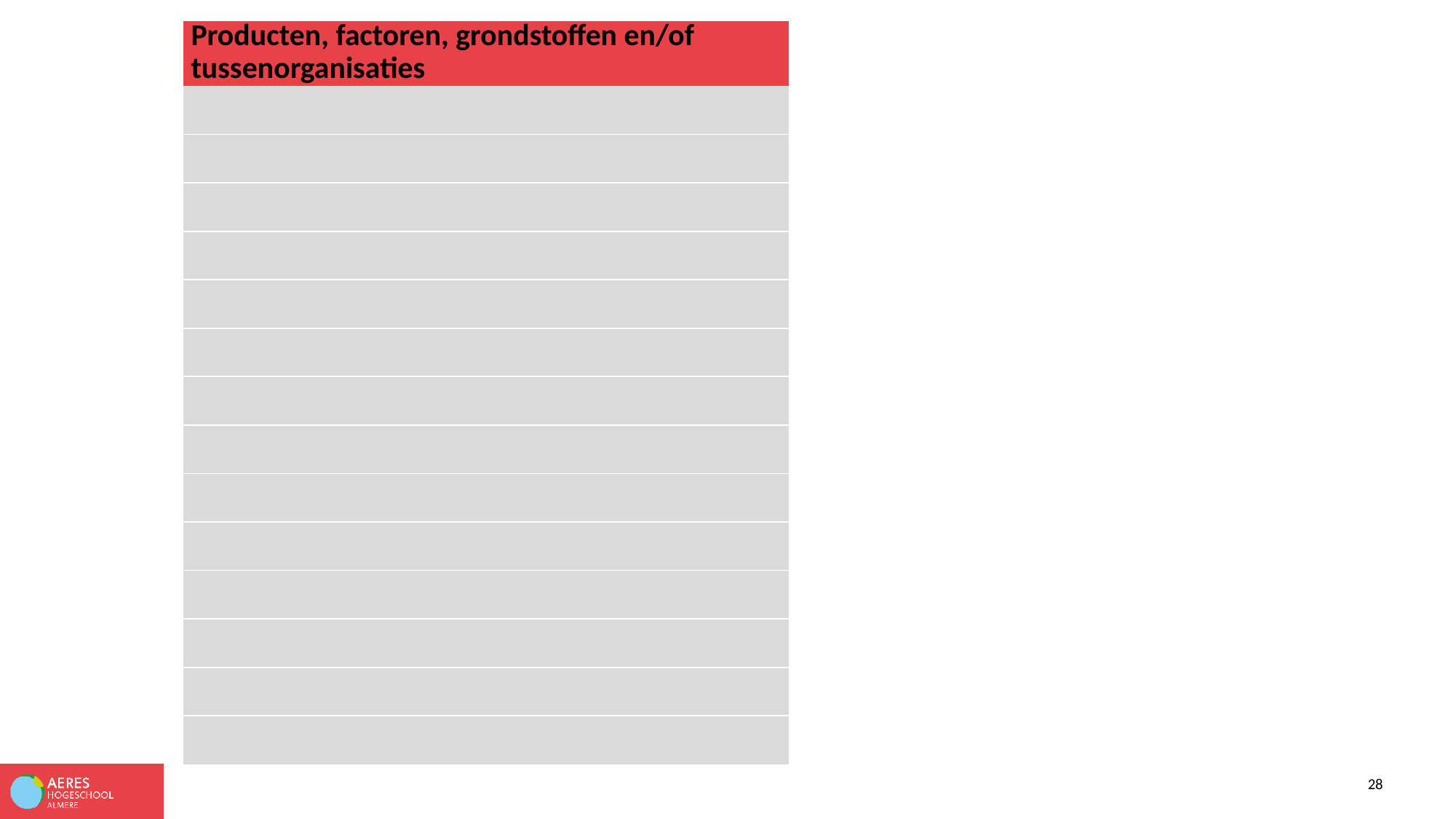

| Producten, factoren, grondstoffen en/of tussenorganisaties |
| --- |
|  |
|  |
|  |
|  |
|  |
|  |
|  |
|  |
|  |
|  |
|  |
|  |
|  |
|  |
28